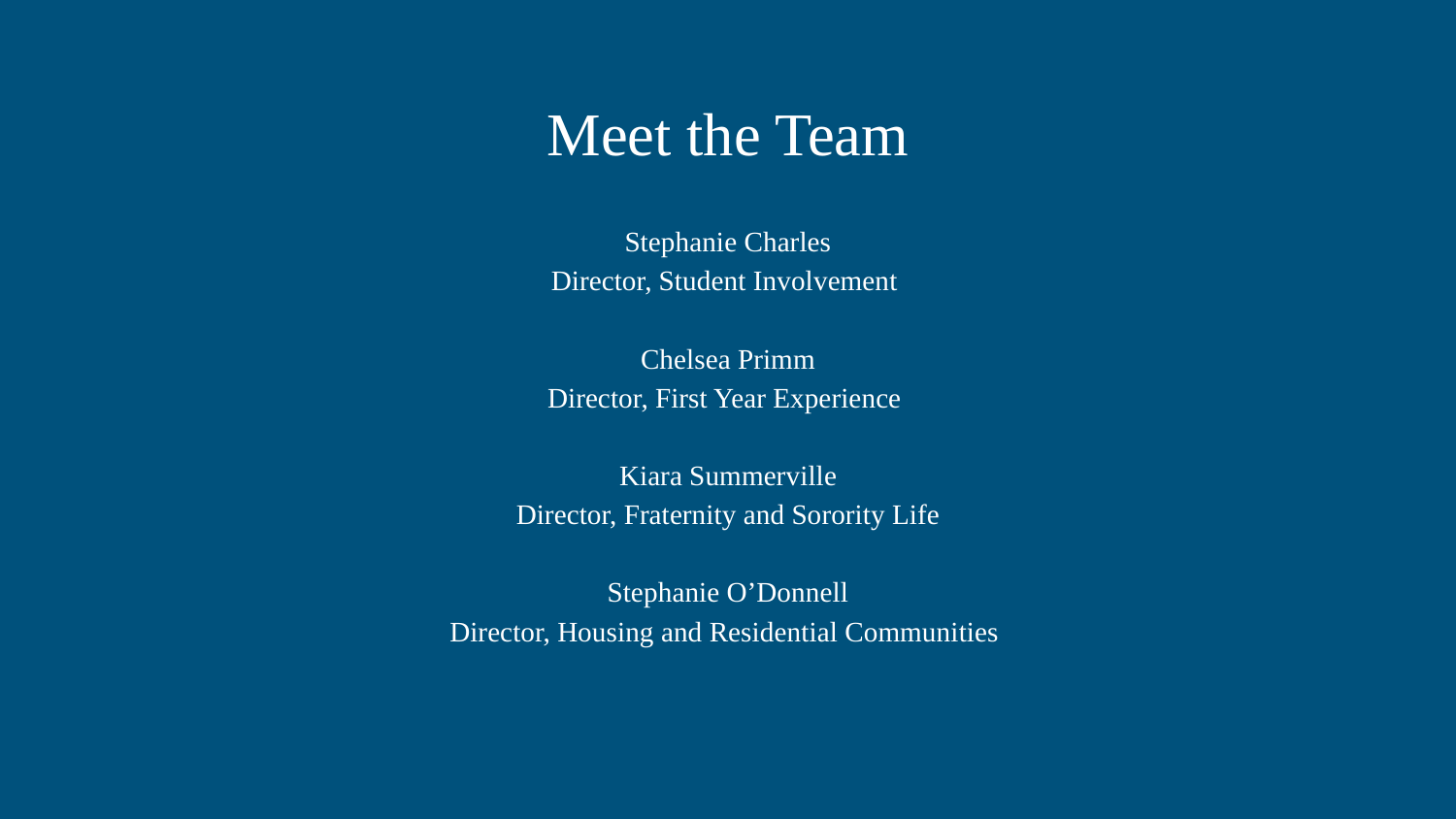

# Meet the Team
Stephanie Charles
Director, Student Involvement

Chelsea Primm
Director, First Year Experience

Kiara Summerville
Director, Fraternity and Sorority Life

Stephanie O’Donnell
Director, Housing and Residential Communities